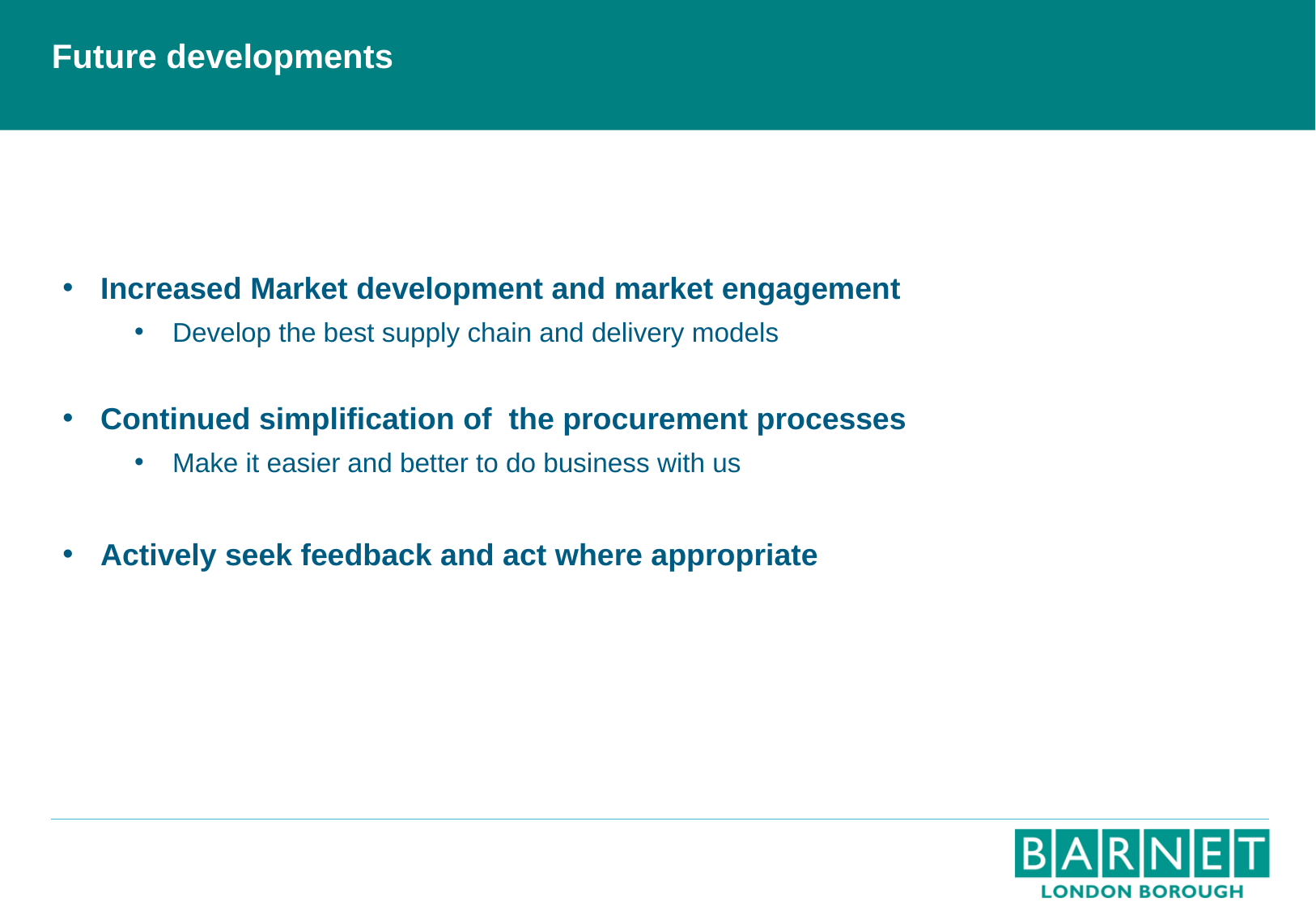

# Future developments

Increased Market development and market engagement
Develop the best supply chain and delivery models

Continued simplification of  the procurement processes
Make it easier and better to do business with us

Actively seek feedback and act where appropriate